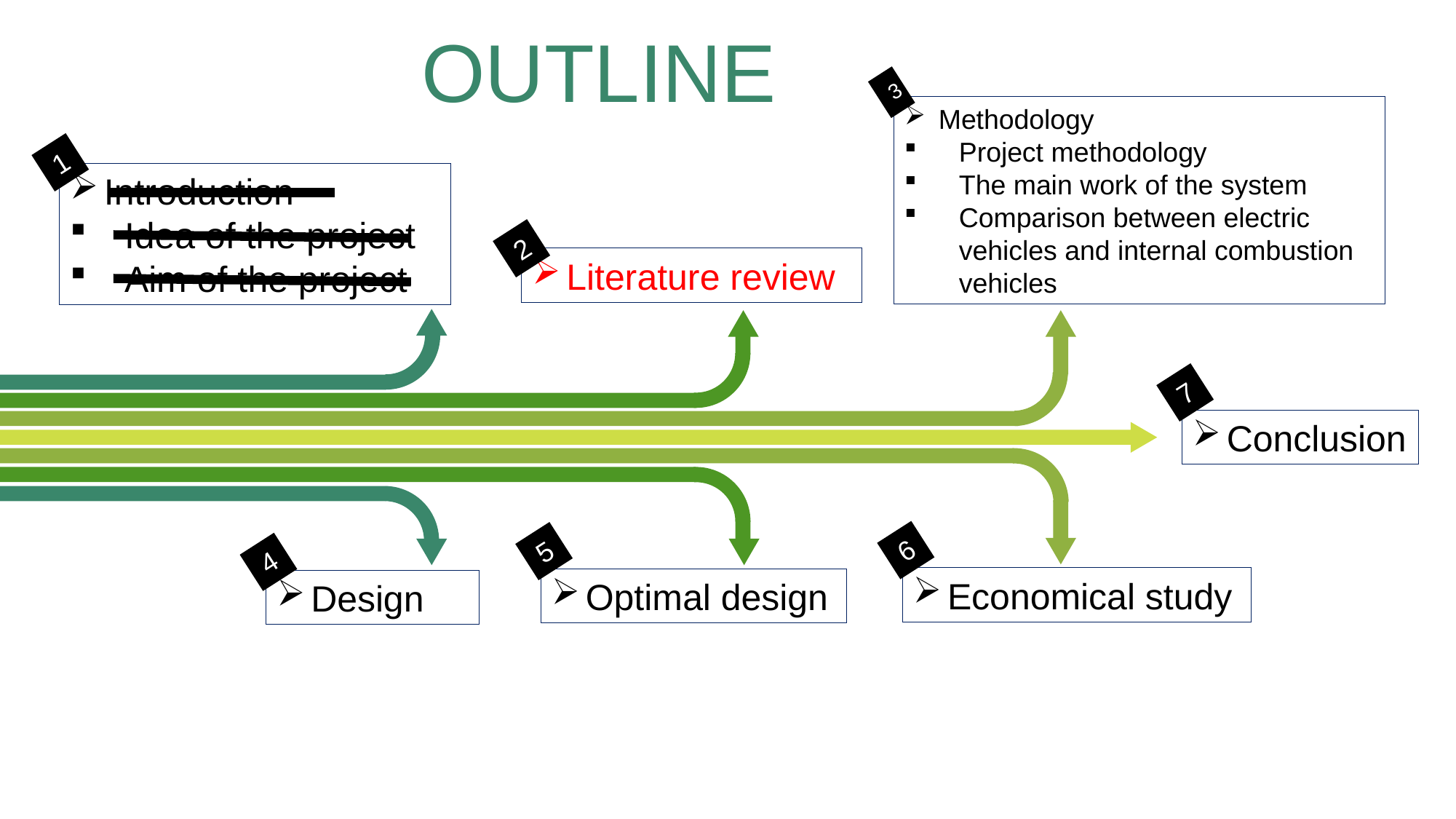

OUTLINE
3
Methodology
Project methodology
The main work of the system
Comparison between electric vehicles and internal combustion vehicles
1
Introduction
Idea of the project
Aim of the project
2
Literature review

7

Conclusion

6
5

4
Economical study
Optimal design
Design